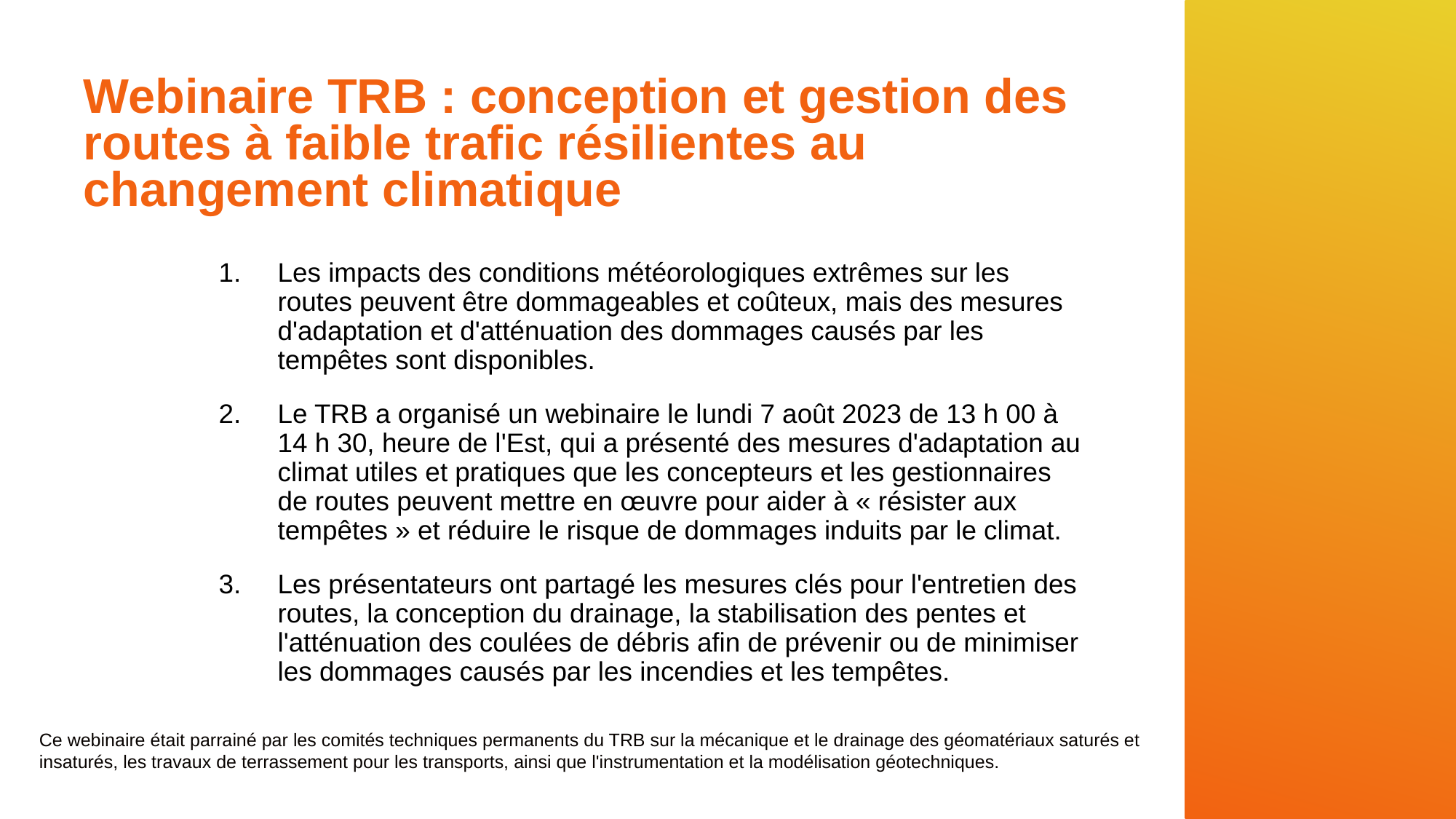

# Webinaire TRB : conception et gestion des routes à faible trafic résilientes au changement climatique
Les impacts des conditions météorologiques extrêmes sur les routes peuvent être dommageables et coûteux, mais des mesures d'adaptation et d'atténuation des dommages causés par les tempêtes sont disponibles.
Le TRB a organisé un webinaire le lundi 7 août 2023 de 13 h 00 à 14 h 30, heure de l'Est, qui a présenté des mesures d'adaptation au climat utiles et pratiques que les concepteurs et les gestionnaires de routes peuvent mettre en œuvre pour aider à « résister aux tempêtes » et réduire le risque de dommages induits par le climat.
Les présentateurs ont partagé les mesures clés pour l'entretien des routes, la conception du drainage, la stabilisation des pentes et l'atténuation des coulées de débris afin de prévenir ou de minimiser les dommages causés par les incendies et les tempêtes.
Ce webinaire était parrainé par les comités techniques permanents du TRB sur la mécanique et le drainage des géomatériaux saturés et insaturés, les travaux de terrassement pour les transports, ainsi que l'instrumentation et la modélisation géotechniques.